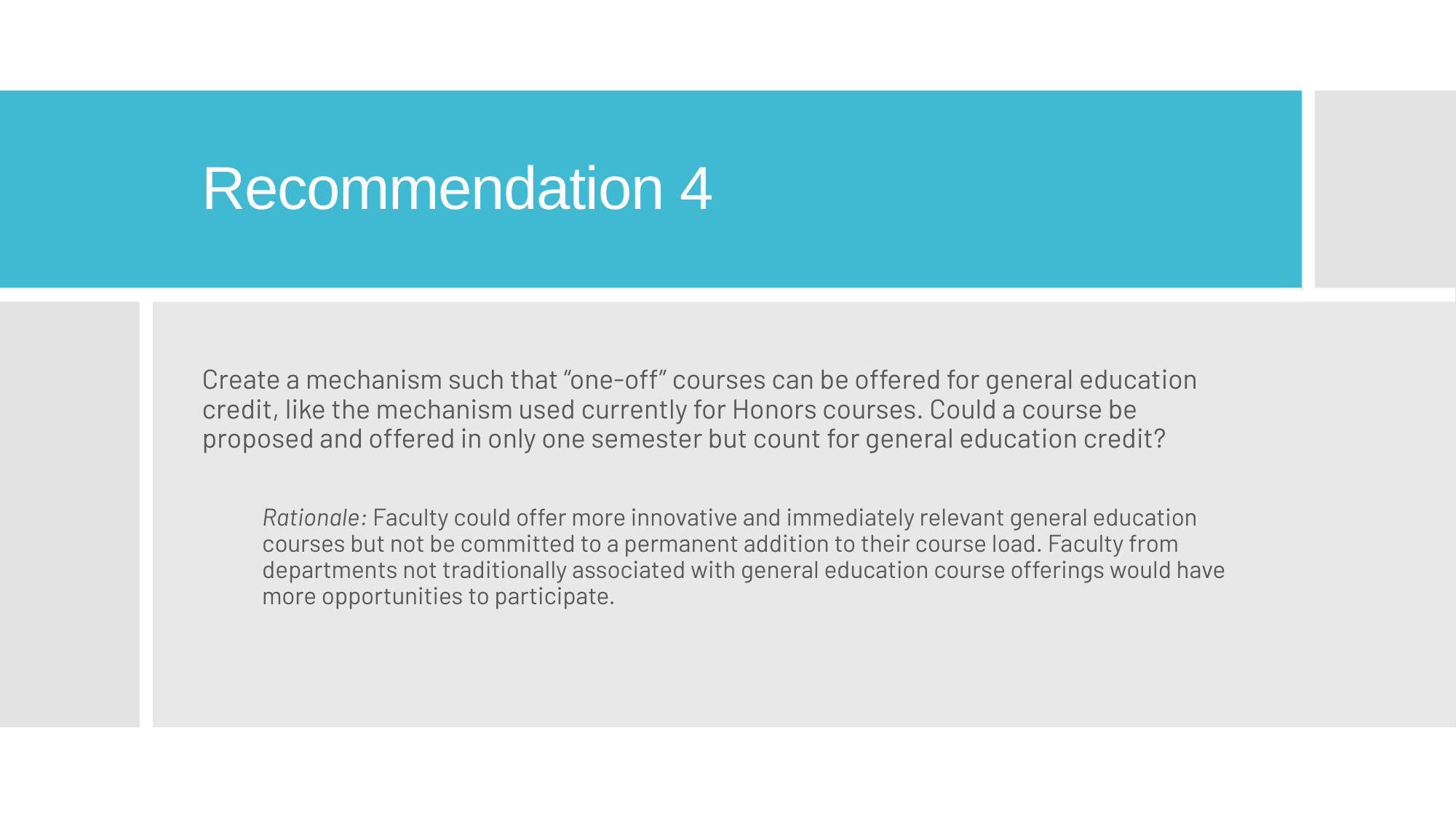

# Recommendation 4

Create a mechanism such that “one-off” courses can be offered for general education credit, like the mechanism used currently for Honors courses. Could a course be proposed and offered in only one semester but count for general education credit?

Rationale: Faculty could offer more innovative and immediately relevant general education courses but not be committed to a permanent addition to their course load. Faculty from departments not traditionally associated with general education course offerings would have more opportunities to participate.